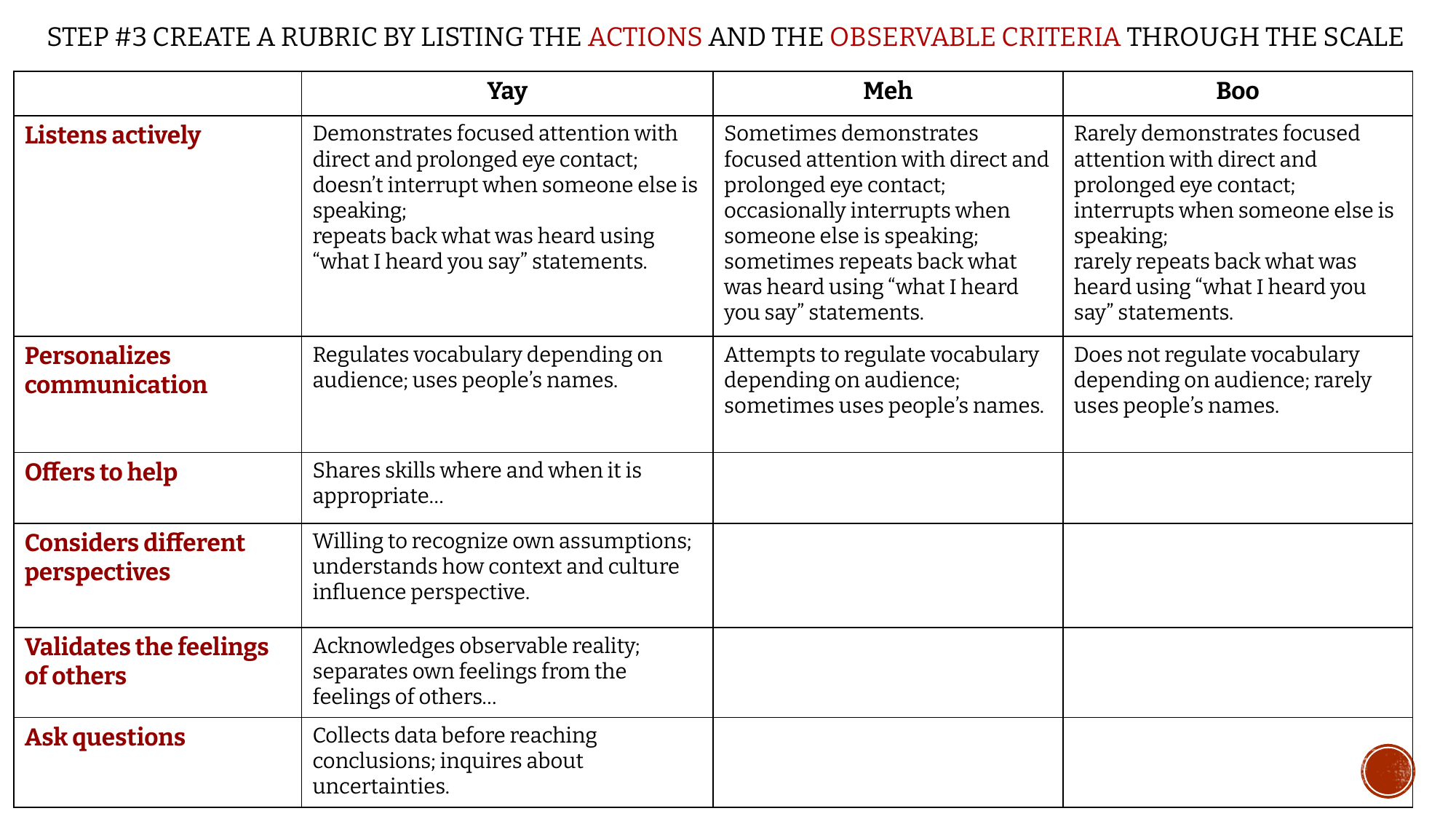

Step #3 Create a Rubric by listing the Actions and the observable criteria through the scale
|  | Yay | Meh | Boo |
| --- | --- | --- | --- |
| Listens actively | Demonstrates focused attention with direct and prolonged eye contact; doesn’t interrupt when someone else is speaking; repeats back what was heard using “what I heard you say” statements. | Sometimes demonstrates focused attention with direct and prolonged eye contact; occasionally interrupts when someone else is speaking; sometimes repeats back what was heard using “what I heard you say” statements. | Rarely demonstrates focused attention with direct and prolonged eye contact; interrupts when someone else is speaking; rarely repeats back what was heard using “what I heard you say” statements. |
| Personalizes communication | Regulates vocabulary depending on audience; uses people’s names. | Attempts to regulate vocabulary depending on audience; sometimes uses people’s names. | Does not regulate vocabulary depending on audience; rarely uses people’s names. |
| Offers to help | Shares skills where and when it is appropriate… |  |  |
| Considers different perspectives | Willing to recognize own assumptions; understands how context and culture influence perspective. |  |  |
| Validates the feelings of others | Acknowledges observable reality; separates own feelings from the feelings of others… |  |  |
| Ask questions | Collects data before reaching conclusions; inquires about uncertainties. |  |  |